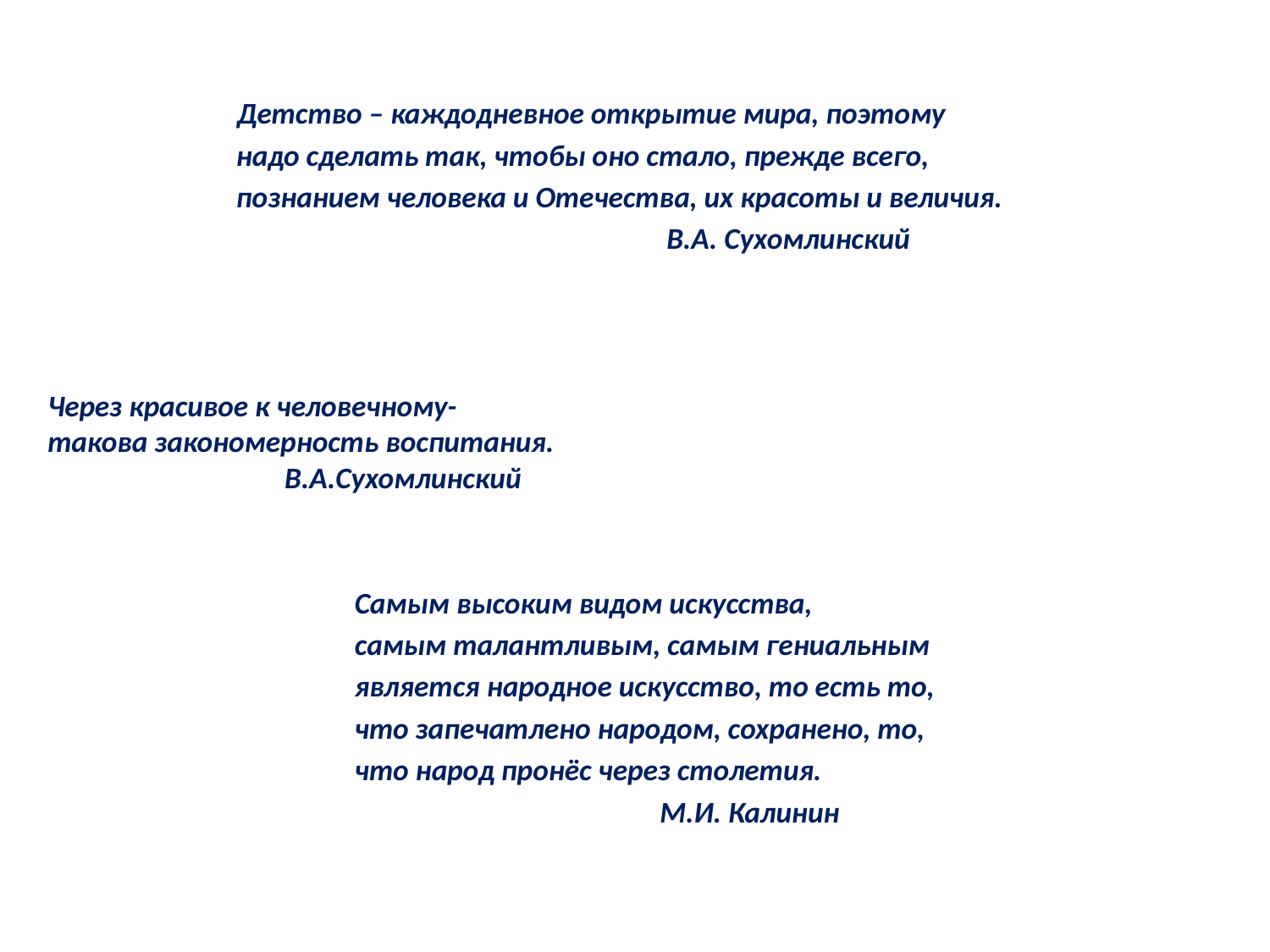

Детство – каждодневное открытие мира, поэтому
                    надо сделать так, чтобы оно стало, прежде всего,
                    познанием человека и Отечества, их красоты и величия.
 В.А. Сухомлинский

Через красивое к человечному-
такова закономерность воспитания.
                                   В.А.Сухомлинский

Самым высоким видом искусства,
самым талантливым, самым гениальным
является народное искусство, то есть то,
что запечатлено народом, сохранено, то,
что народ пронёс через столетия.
М.И. Калинин